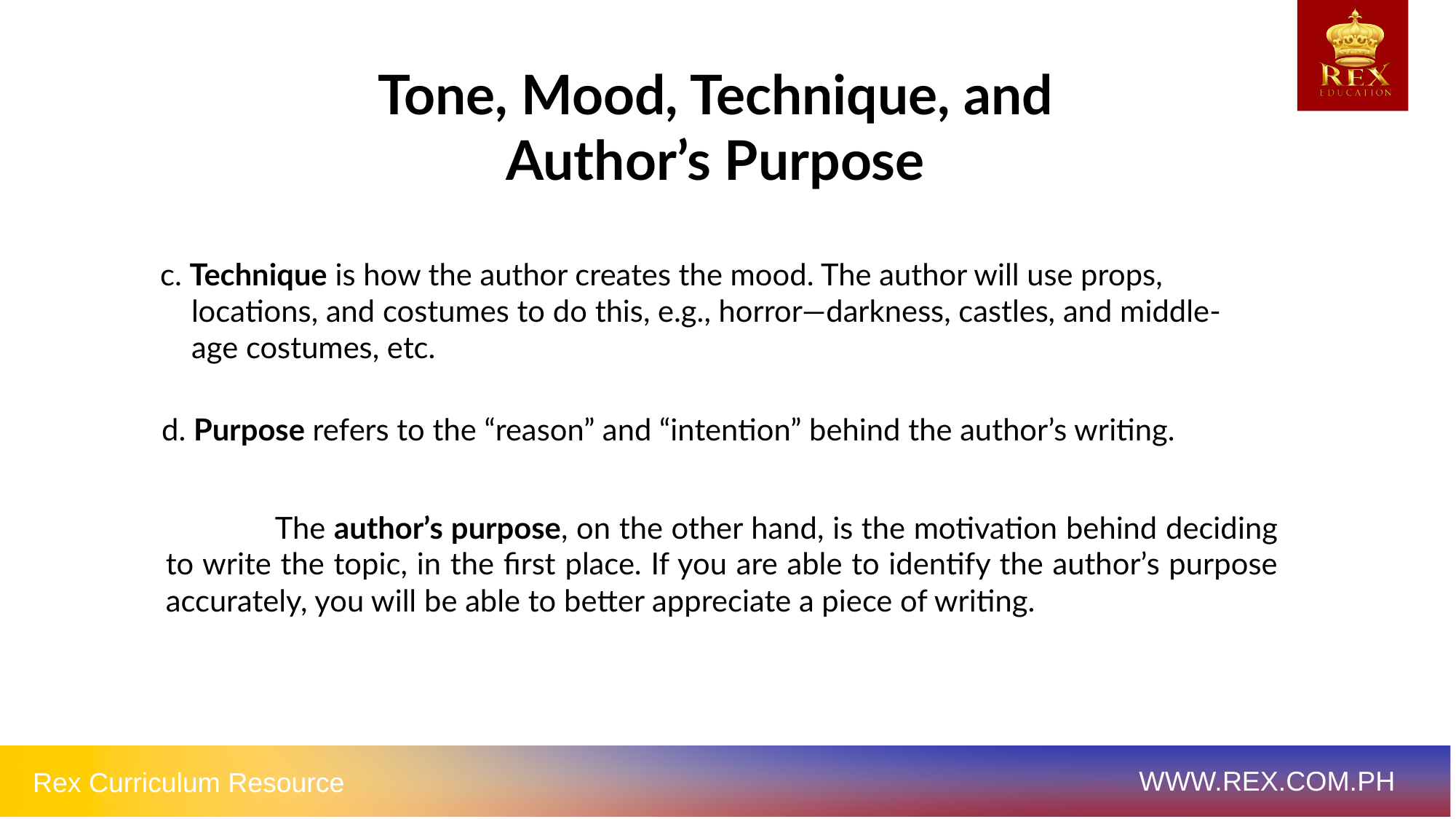

Tone, Mood, Technique, and Author’s Purpose
c. Technique is how the author creates the mood. The author will use props,
    locations, and costumes to do this, e.g., horror—darkness, castles, and middle-
    age costumes, etc.
d. Purpose refers to the “reason” and “intention” behind the author’s writing.
	The author’s purpose, on the other hand, is the motivation behind deciding to write the topic, in the first place. If you are able to identify the author’s purpose accurately, you will be able to better appreciate a piece of writing.